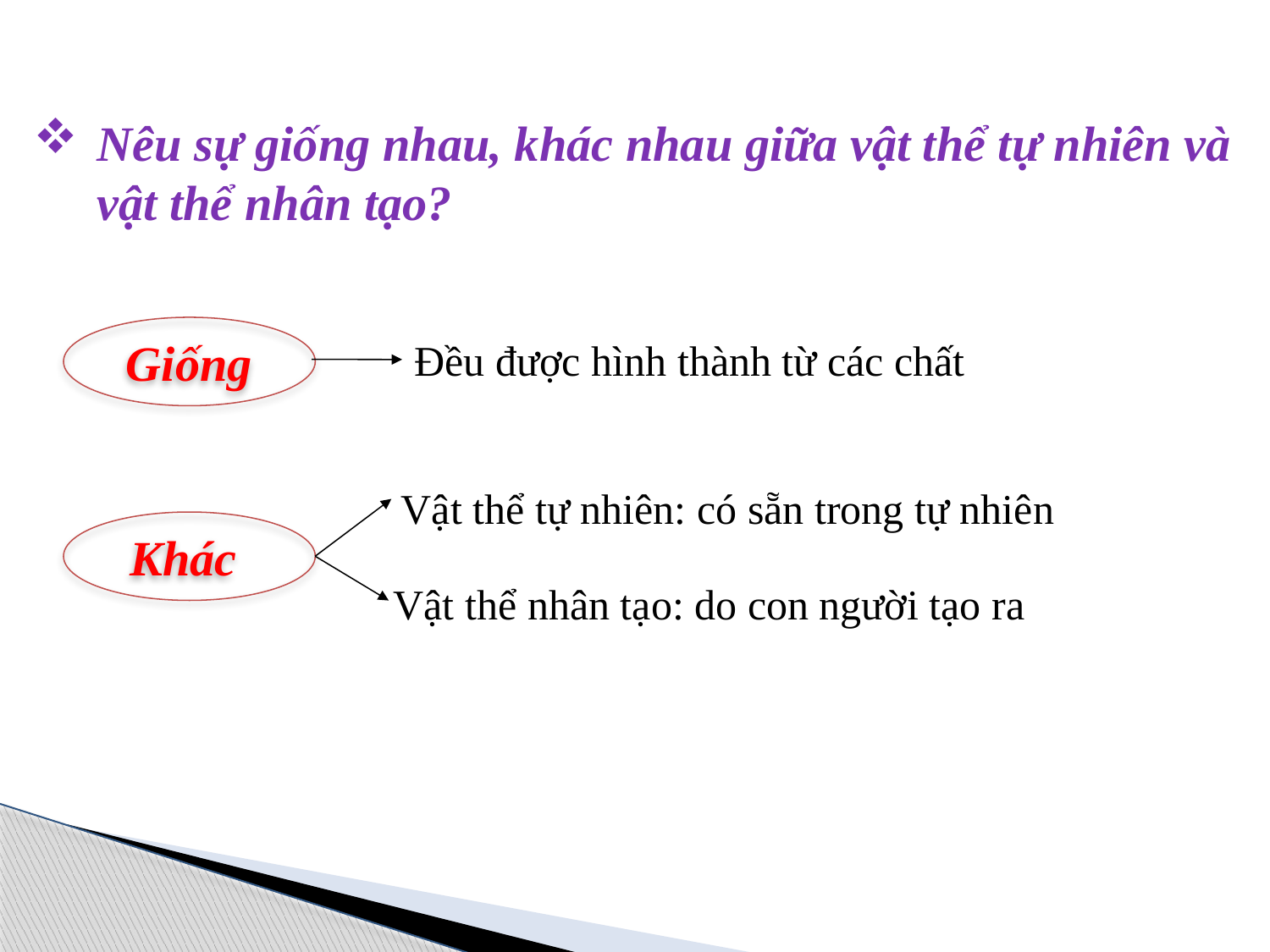

Nêu sự giống nhau, khác nhau giữa vật thể tự nhiên và vật thể nhân tạo?
Giống
Đều được hình thành từ các chất
Vật thể tự nhiên: có sẵn trong tự nhiên
Khác
Vật thể nhân tạo: do con người tạo ra